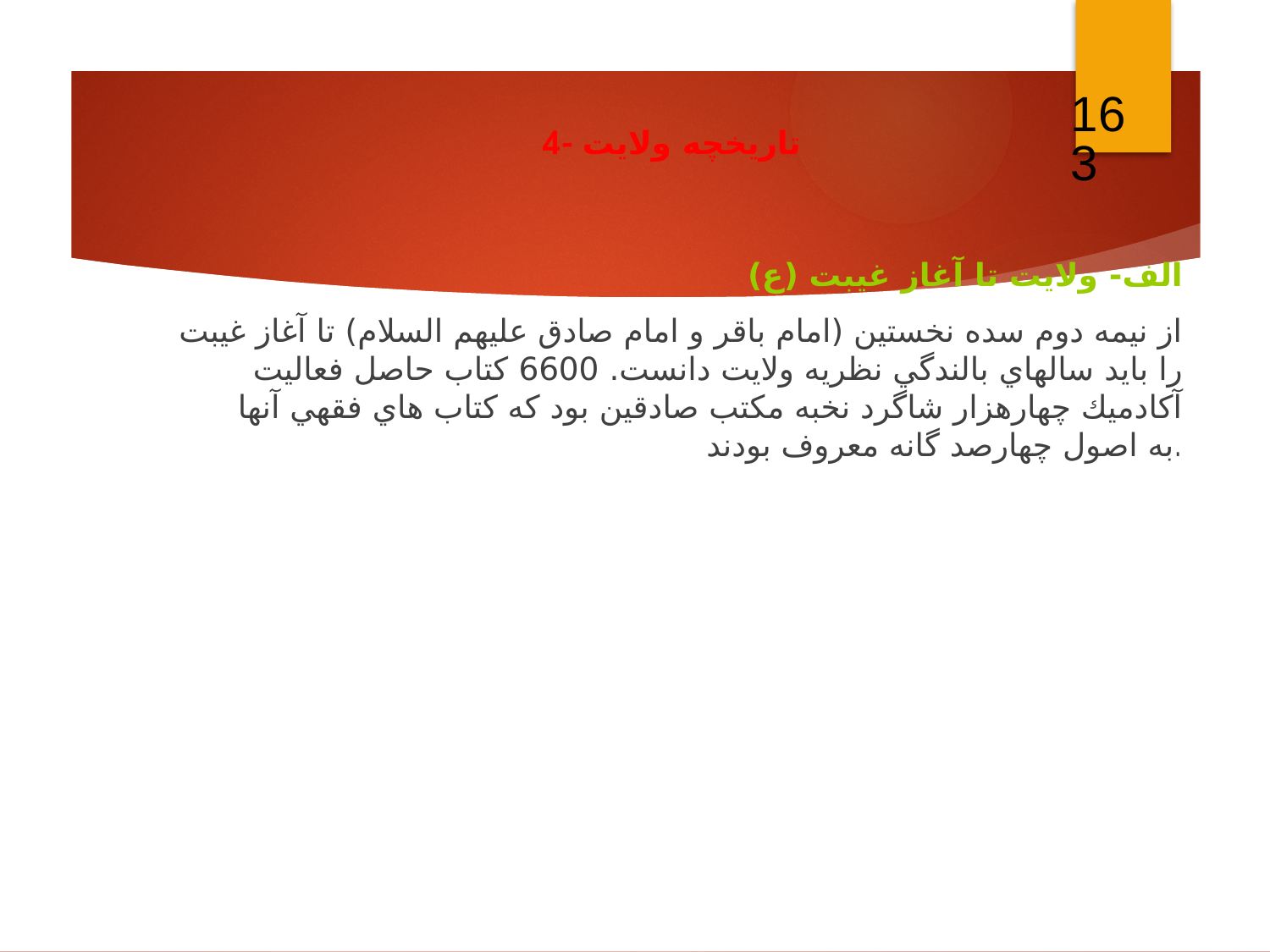

163
4- تاريخچه ولايت

الف- ولايت تا آغاز غيبت (ع)
از نيمه دوم سده نخستين (امام باقر و امام صادق عليهم السلام) تا آغاز غيبت را بايد سالهاي بالندگي نظريه ولايت دانست. 6600 كتاب حاصل فعاليت آكادميك چهارهزار شاگرد نخبه مكتب صادقين بود كه كتاب هاي فقهي آنها به اصول چهارصد گانه معروف بودند.